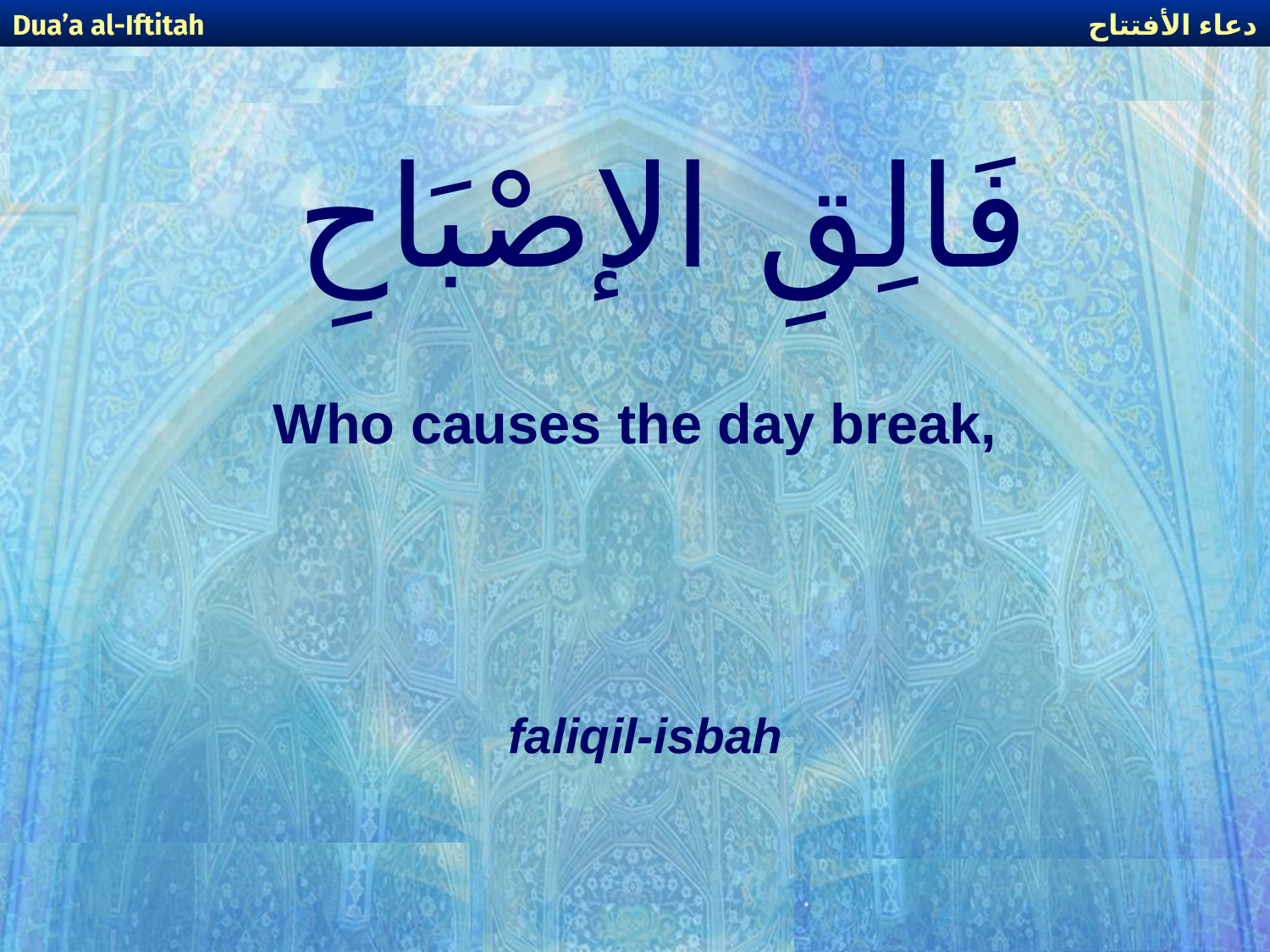

دعاء الأفتتاح
Dua’a al-Iftitah
# فَالِقِ الإصْبَاحِ
Who causes the day break,
faliqil-isbah